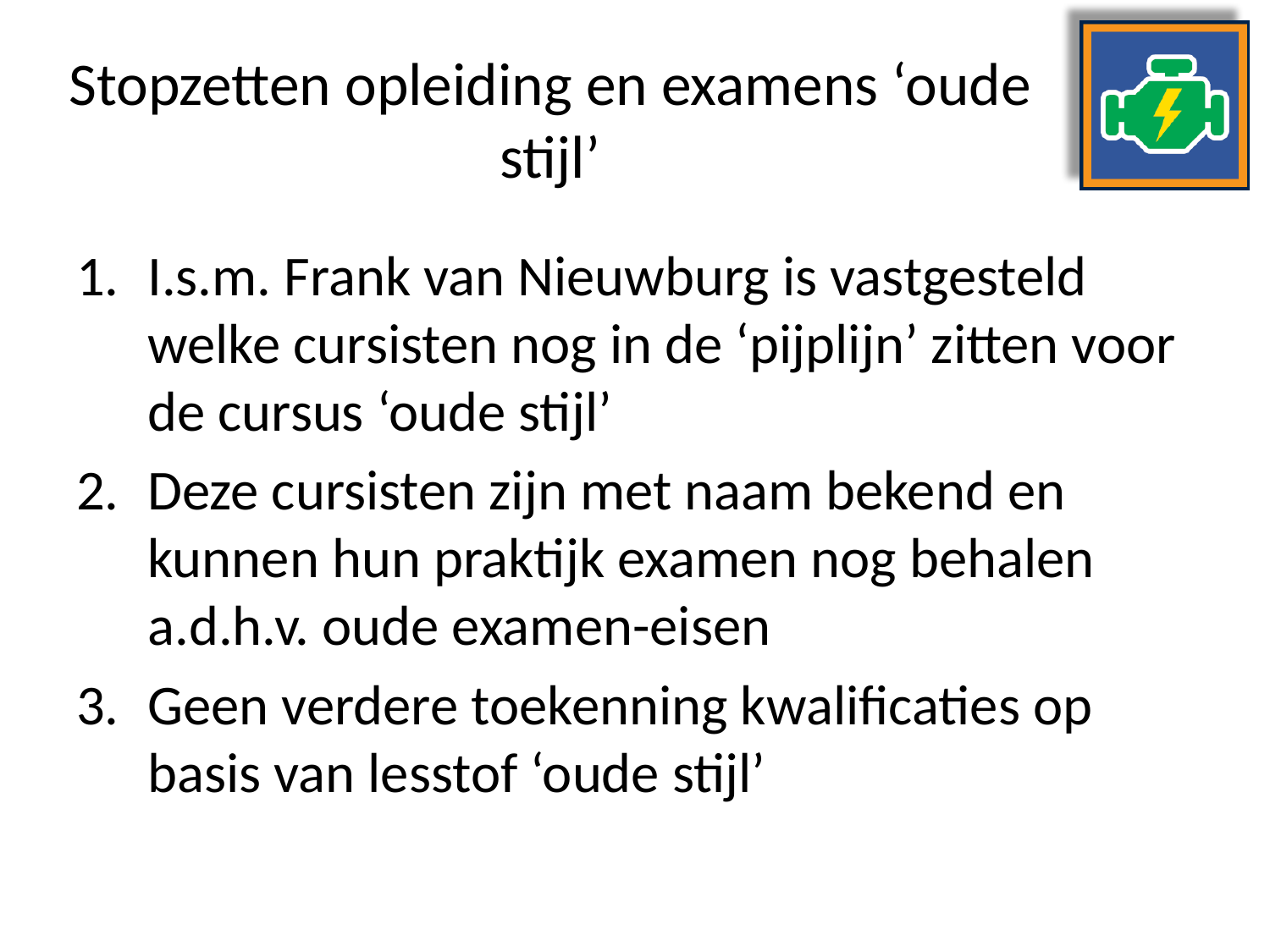

# Stopzetten opleiding en examens ‘oude stijl’
I.s.m. Frank van Nieuwburg is vastgesteld welke cursisten nog in de ‘pijplijn’ zitten voor de cursus ‘oude stijl’
Deze cursisten zijn met naam bekend en kunnen hun praktijk examen nog behalen a.d.h.v. oude examen-eisen
Geen verdere toekenning kwalificaties op basis van lesstof ‘oude stijl’